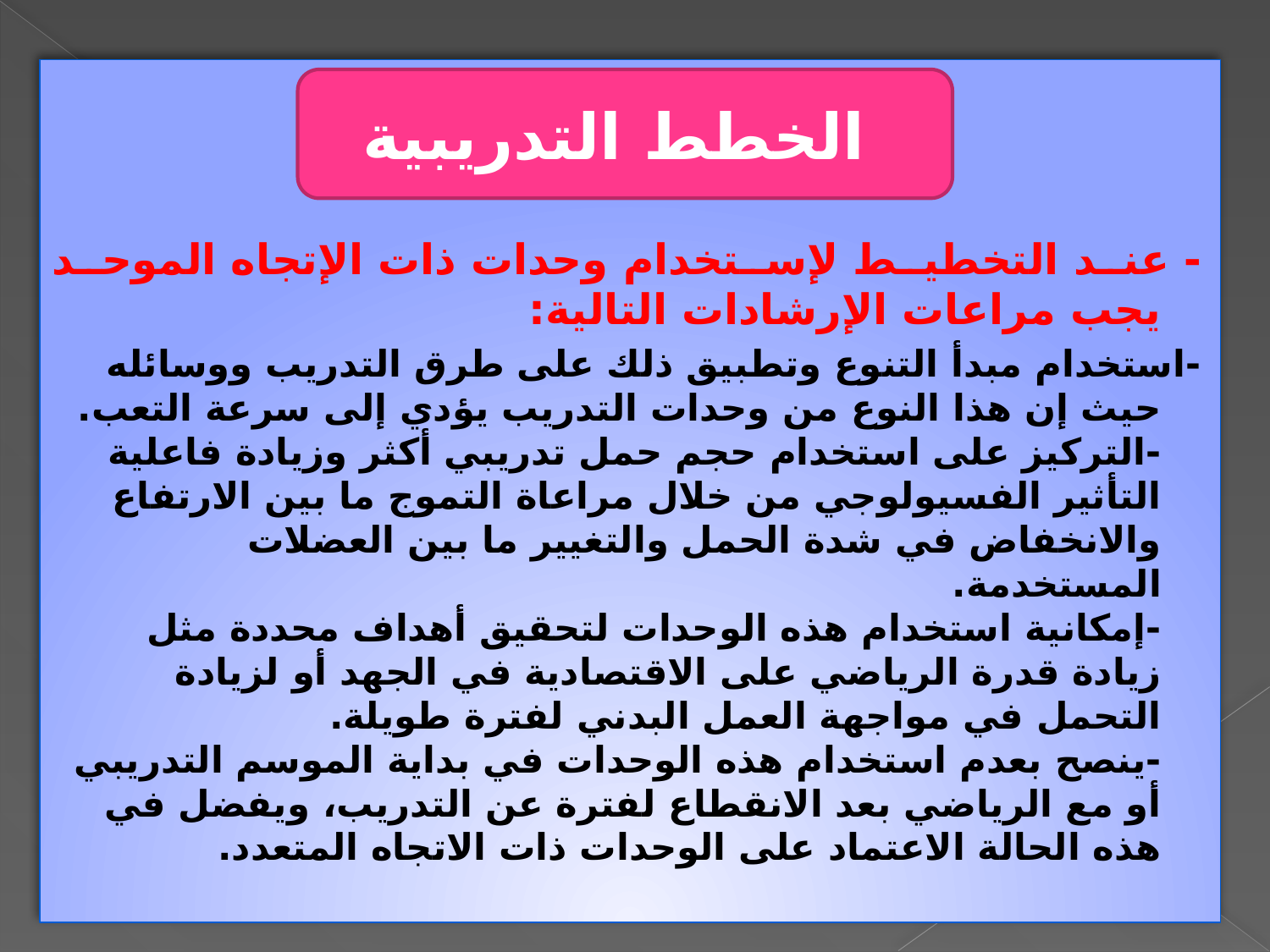

- عند التخطيط لإستخدام وحدات ذات الإتجاه الموحد يجب مراعات الإرشادات التالية:
-استخدام مبدأ التنوع وتطبيق ذلك على طرق التدريب ووسائله حيث إن هذا النوع من وحدات التدريب يؤدي إلى سرعة التعب.
-التركيز على استخدام حجم حمل تدريبي أكثر وزيادة فاعلية التأثير الفسيولوجي من خلال مراعاة التموج ما بين الارتفاع والانخفاض في شدة الحمل والتغيير ما بين العضلات المستخدمة.
-إمكانية استخدام هذه الوحدات لتحقيق أهداف محددة مثل زيادة قدرة الرياضي على الاقتصادية في الجهد أو لزيادة التحمل في مواجهة العمل البدني لفترة طويلة.
-ينصح بعدم استخدام هذه الوحدات في بداية الموسم التدريبي أو مع الرياضي بعد الانقطاع لفترة عن التدريب، ويفضل في هذه الحالة الاعتماد على الوحدات ذات الاتجاه المتعدد.

الخطط التدريبية